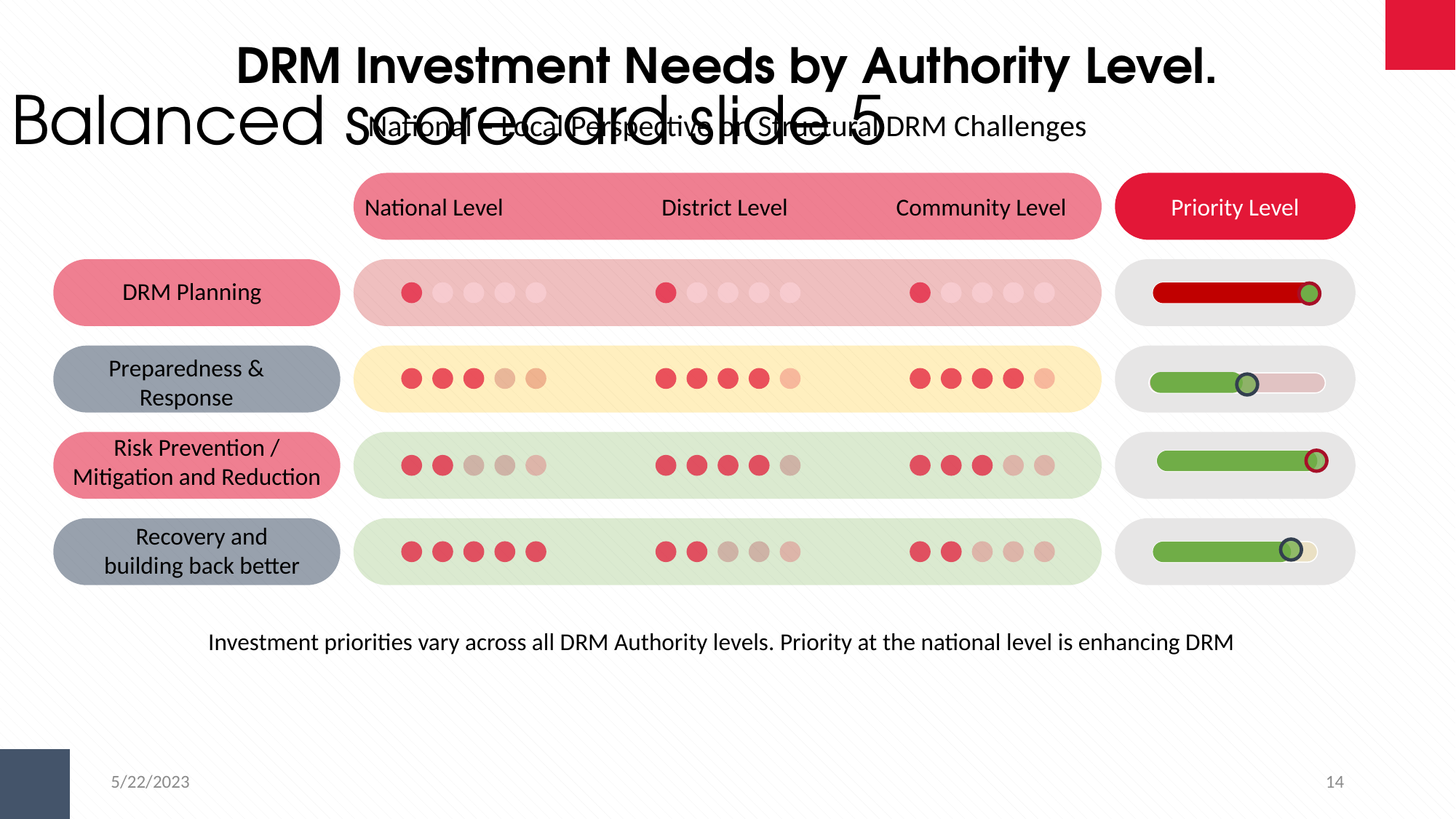

DRM Investment Needs by Authority Level.
Balanced scorecard slide 5
National – Local Perspective on Structural DRM Challenges

National Level
District Level
Community Level
Priority Level

DRM Planning

Preparedness & Response

Risk Prevention / Mitigation and Reduction

Recovery and building back better

Investment priorities vary across all DRM Authority levels. Priority at the national level is enhancing DRM

5/22/2023
14